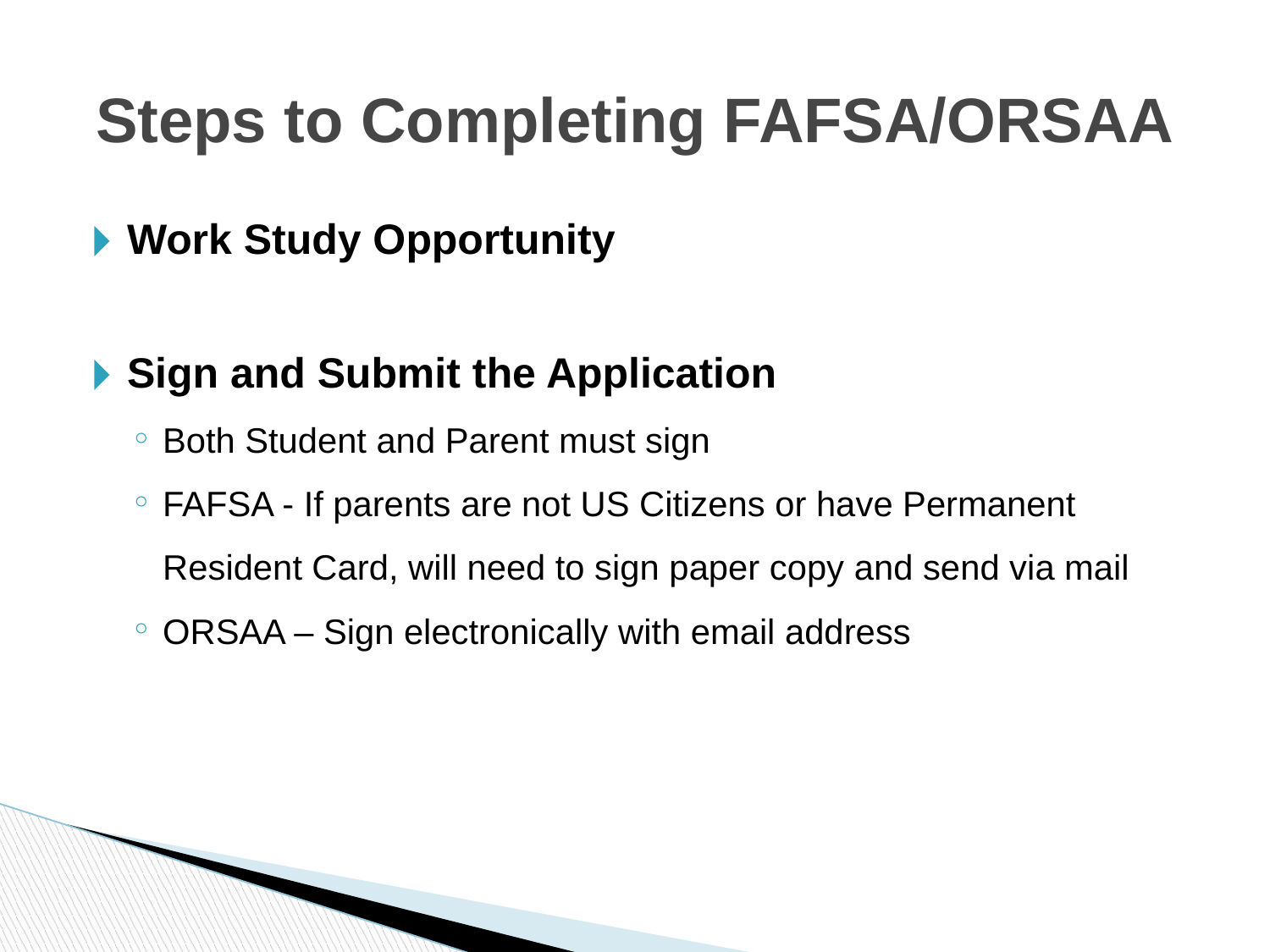

# Steps to Completing FAFSA/ORSAA
Work Study Opportunity

Sign and Submit the Application
Both Student and Parent must sign
FAFSA - If parents are not US Citizens or have Permanent Resident Card, will need to sign paper copy and send via mail
ORSAA – Sign electronically with email address